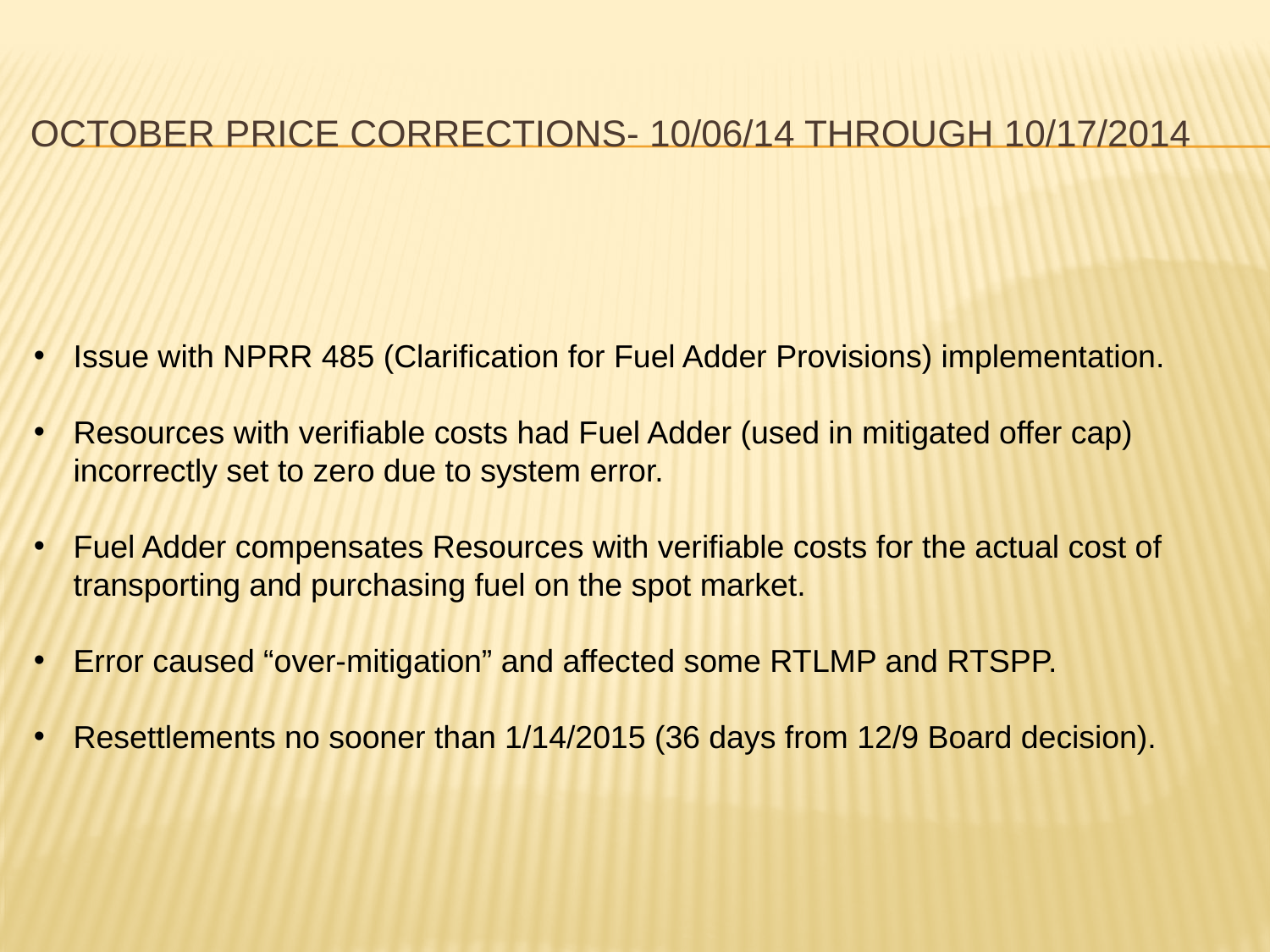

# October Price Corrections- 10/06/14 through 10/17/2014

Issue with NPRR 485 (Clarification for Fuel Adder Provisions) implementation.

Resources with verifiable costs had Fuel Adder (used in mitigated offer cap) incorrectly set to zero due to system error.

Fuel Adder compensates Resources with verifiable costs for the actual cost of transporting and purchasing fuel on the spot market.

Error caused “over-mitigation” and affected some RTLMP and RTSPP.

Resettlements no sooner than 1/14/2015 (36 days from 12/9 Board decision).